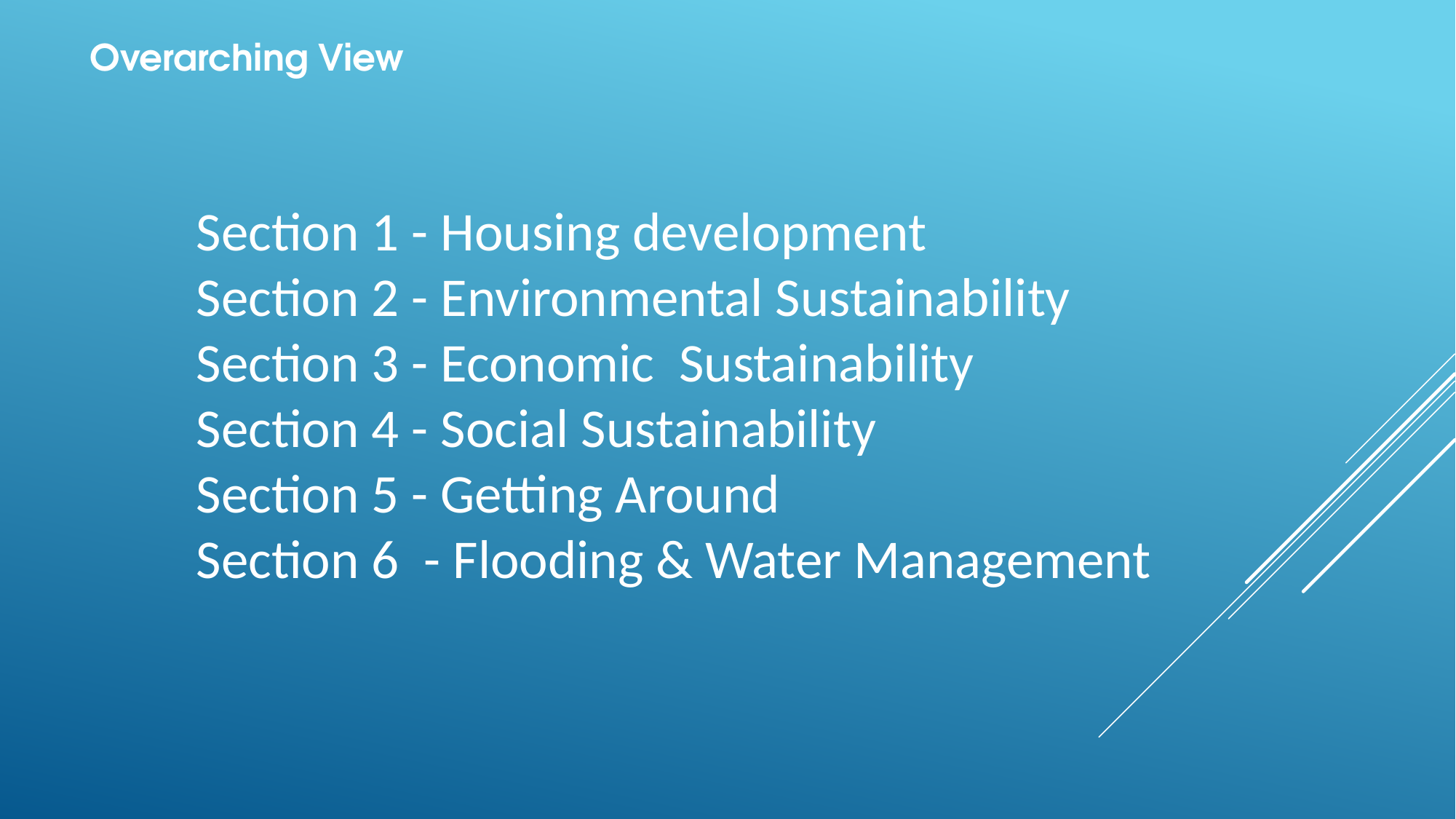

Overarching View
Section 1 - Housing development
Section 2 - Environmental Sustainability
Section 3 - Economic  Sustainability
Section 4 - Social Sustainability
Section 5 - Getting Around
Section 6  - Flooding & Water Management